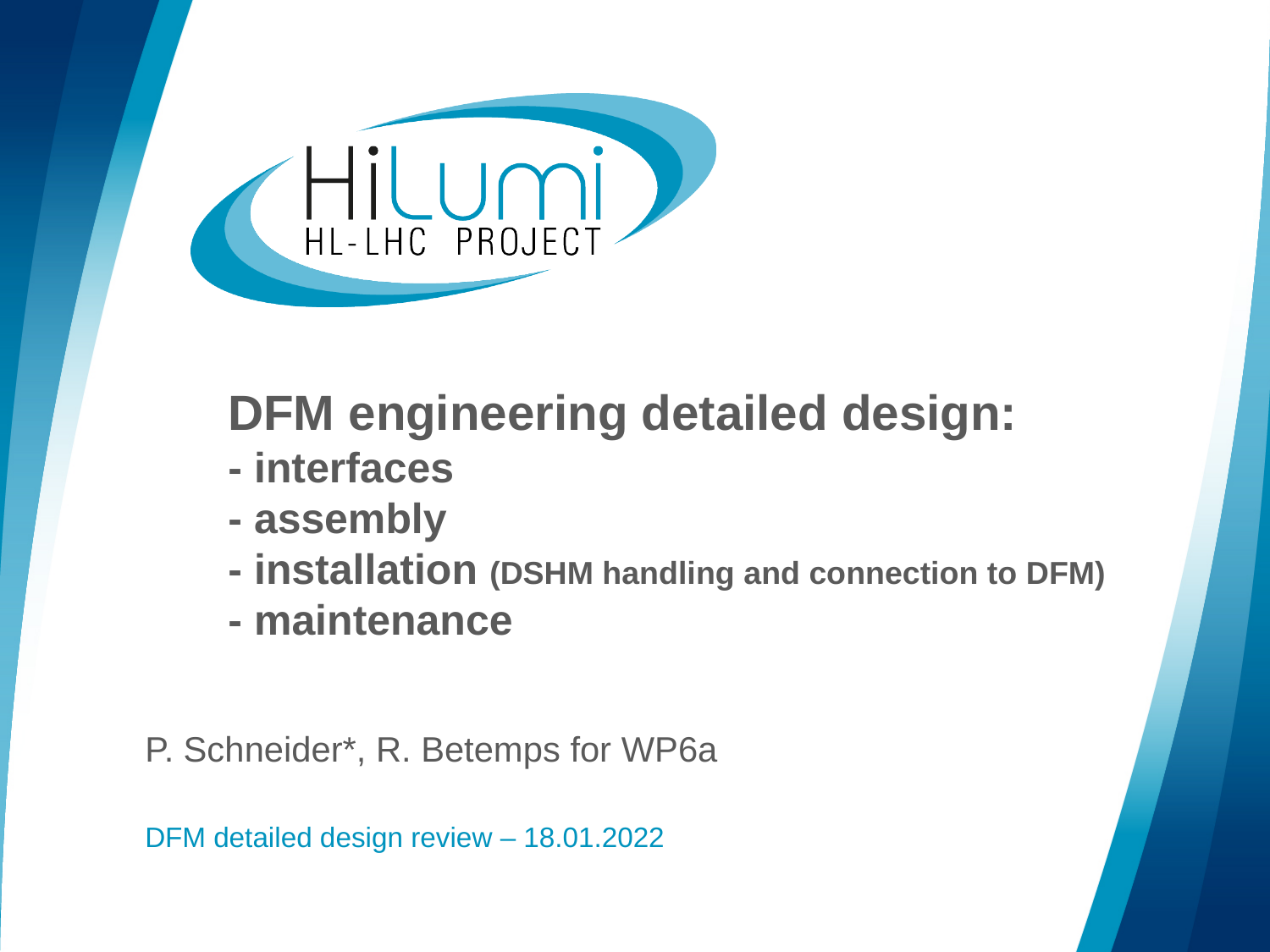

# DFM engineering detailed design: - interfaces - assembly - installation (DSHM handling and connection to DFM) - maintenance
P. Schneider*, R. Betemps for WP6a
DFM detailed design review – 18.01.2022